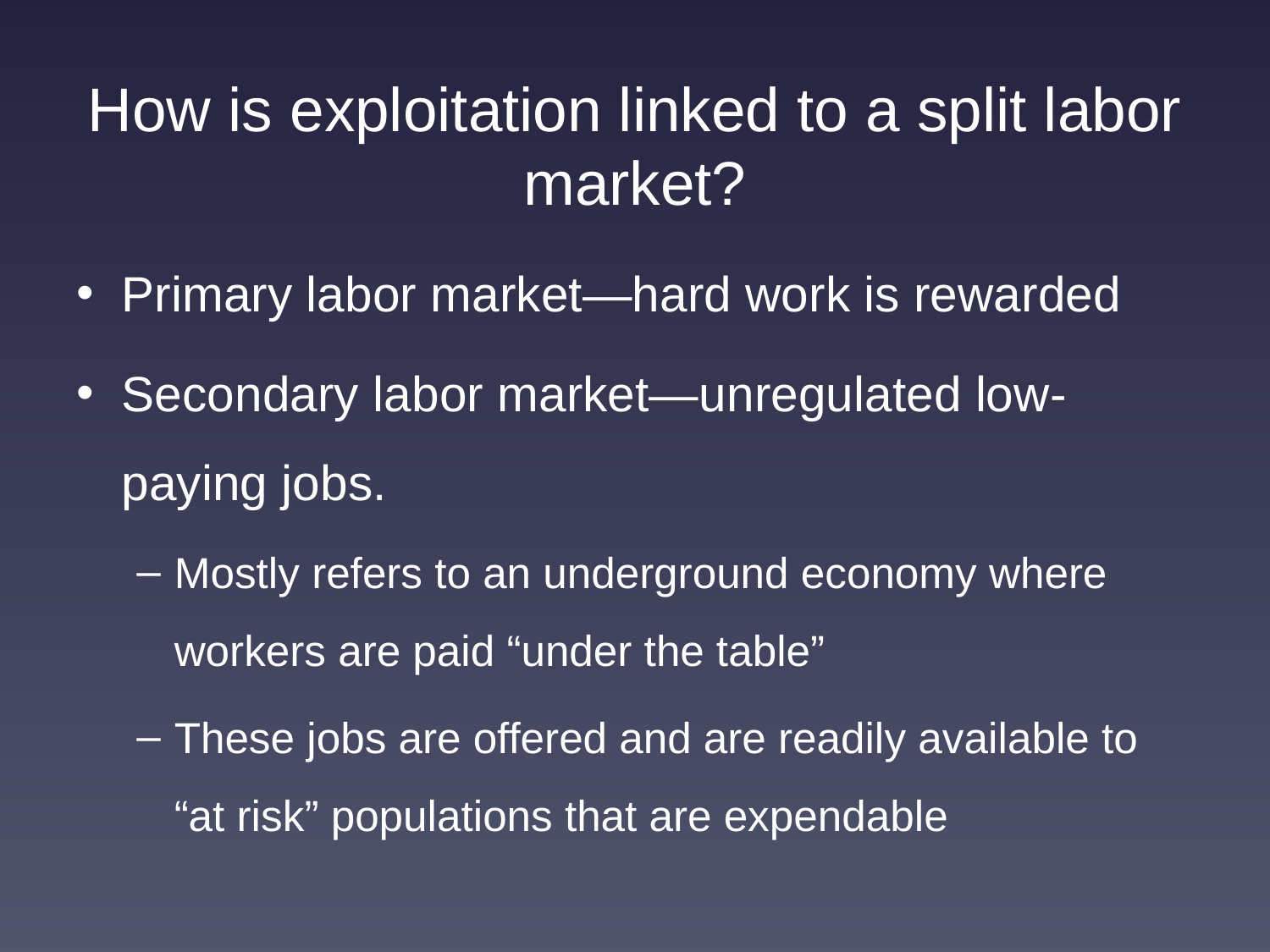

# How is exploitation linked to a split labor market?
Primary labor market—hard work is rewarded
Secondary labor market—unregulated low-paying jobs.
Mostly refers to an underground economy where workers are paid “under the table”
These jobs are offered and are readily available to “at risk” populations that are expendable